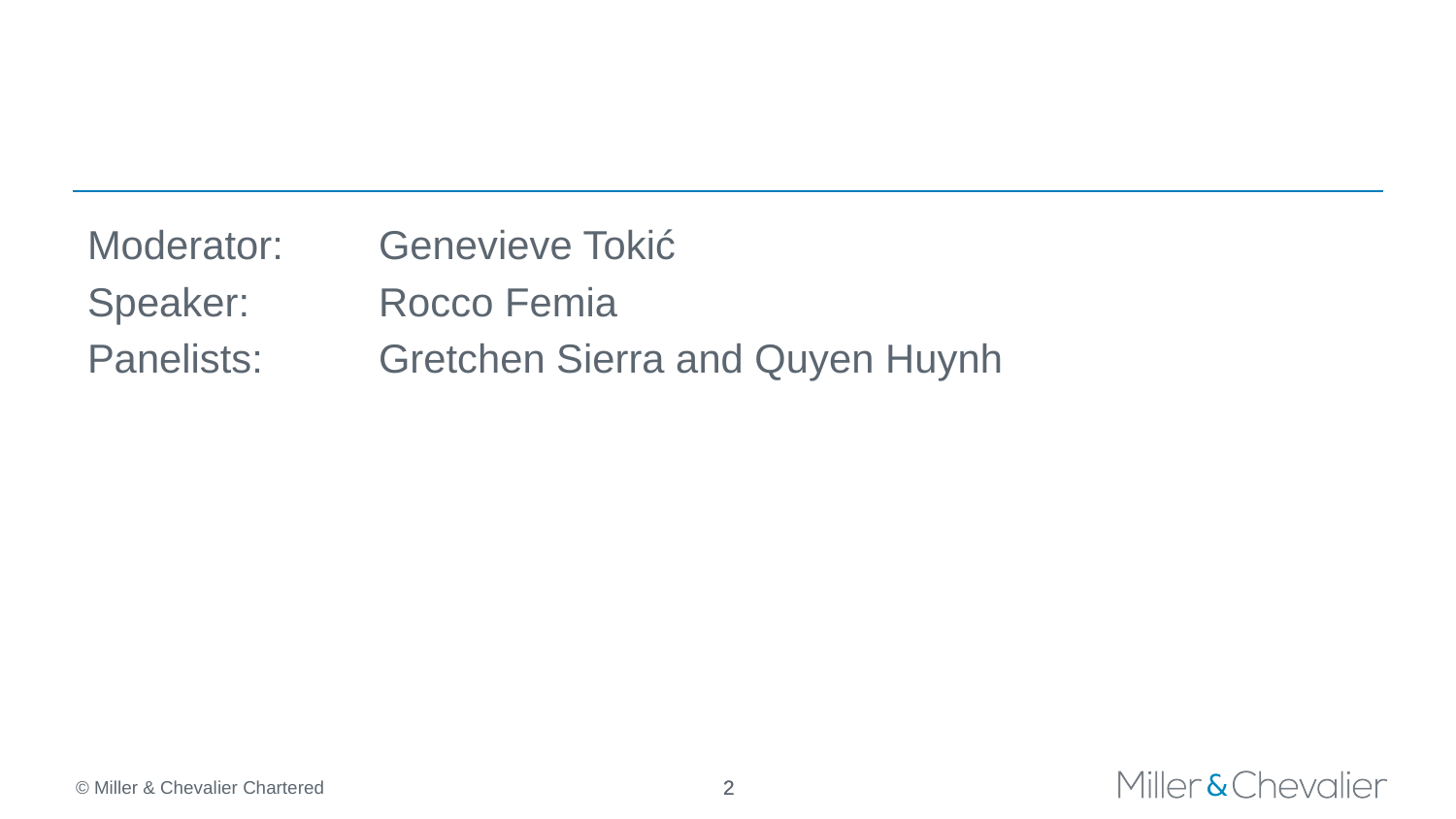

Moderator: 	Genevieve Tokić
Speaker: 	Rocco Femia
Panelists: 	Gretchen Sierra and Quyen Huynh